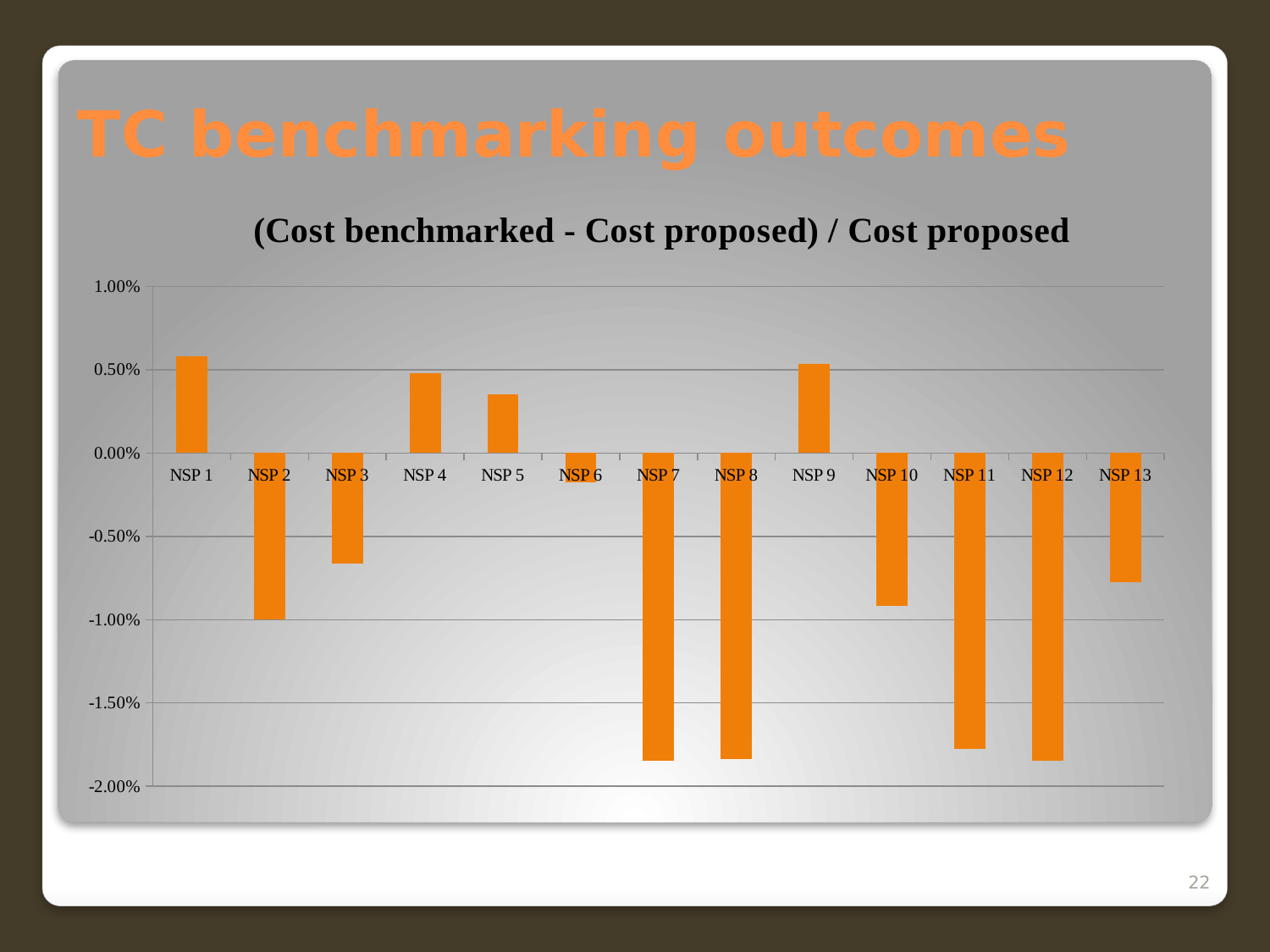

# TC benchmarking outcomes

### Chart: (Cost benchmarked - Cost proposed) / Cost proposed

| Category | (Cost benchmarked - Cost proposed)/Cost proposed |
|---|---|
| NSP 1 | 0.005822206951726306 |
| NSP 2 | -0.009996111207605176 |
| NSP 3 | -0.006646457280362401 |
| NSP 4 | 0.004818158926669668 |
| NSP 5 | 0.0035330931757157034 |
| NSP 6 | -0.0017728246279195819 |
| NSP 7 | -0.018486188251736996 |
| NSP 8 | -0.01834146692335885 |
| NSP 9 | 0.00535060268159277 |
| NSP 10 | -0.009151432558625555 |
| NSP 11 | -0.01777492356796214 |
| NSP 12 | -0.0184461729110293 |
| NSP 13 | -0.007733296308172803 |
22